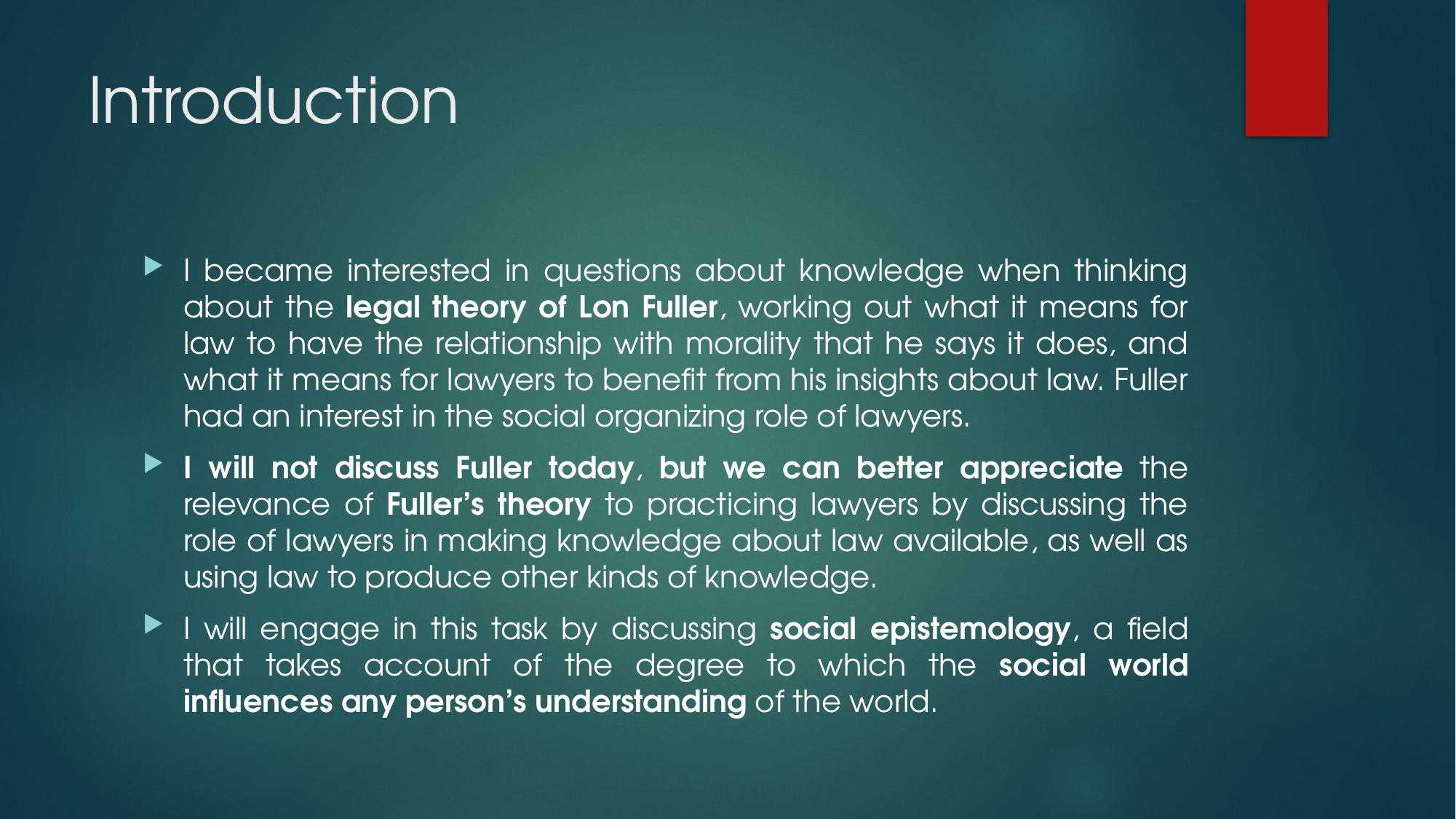

# Introduction
I became interested in questions about knowledge when thinking about the legal theory of Lon Fuller, working out what it means for law to have the relationship with morality that he says it does, and what it means for lawyers to benefit from his insights about law. Fuller had an interest in the social organizing role of lawyers.
I will not discuss Fuller today, but we can better appreciate the relevance of Fuller’s theory to practicing lawyers by discussing the role of lawyers in making knowledge about law available, as well as using law to produce other kinds of knowledge.
I will engage in this task by discussing social epistemology, a field that takes account of the degree to which the social world influences any person’s understanding of the world.